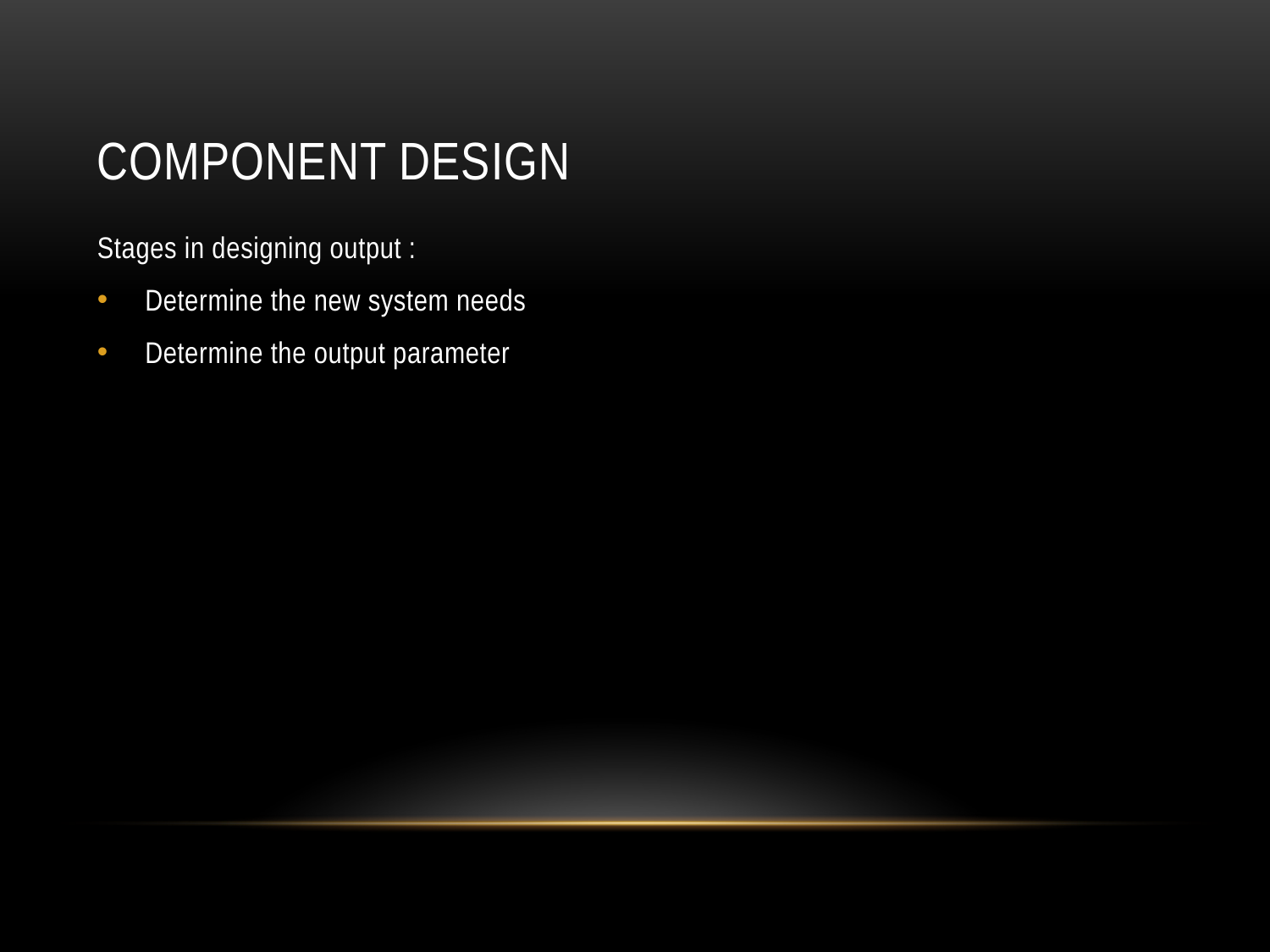

# Component Design
Stages in designing output :
Determine the new system needs
Determine the output parameter